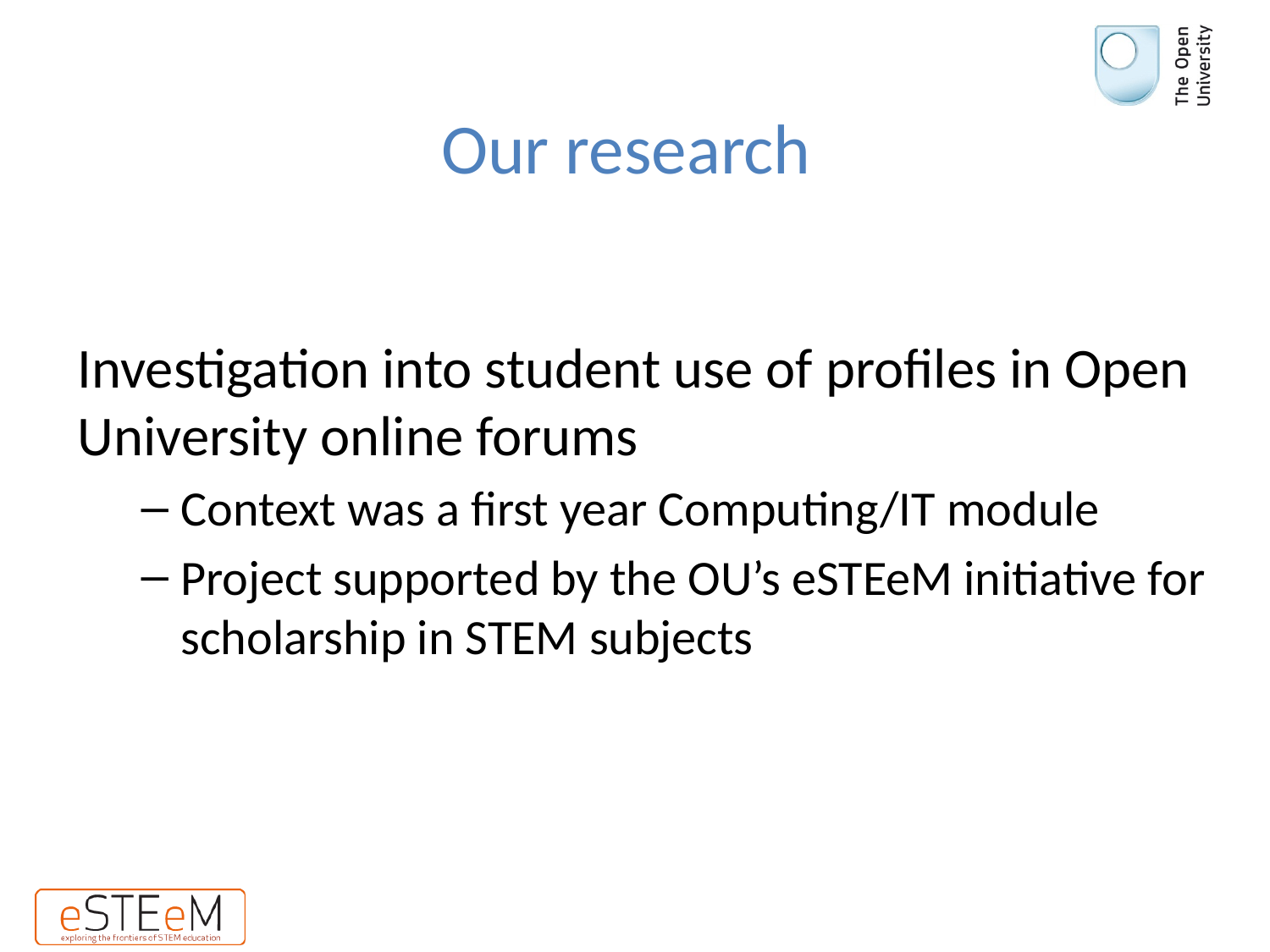

# Our research

Investigation into student use of profiles in Open University online forums
Context was a first year Computing/IT module
Project supported by the OU’s eSTEeM initiative for scholarship in STEM subjects